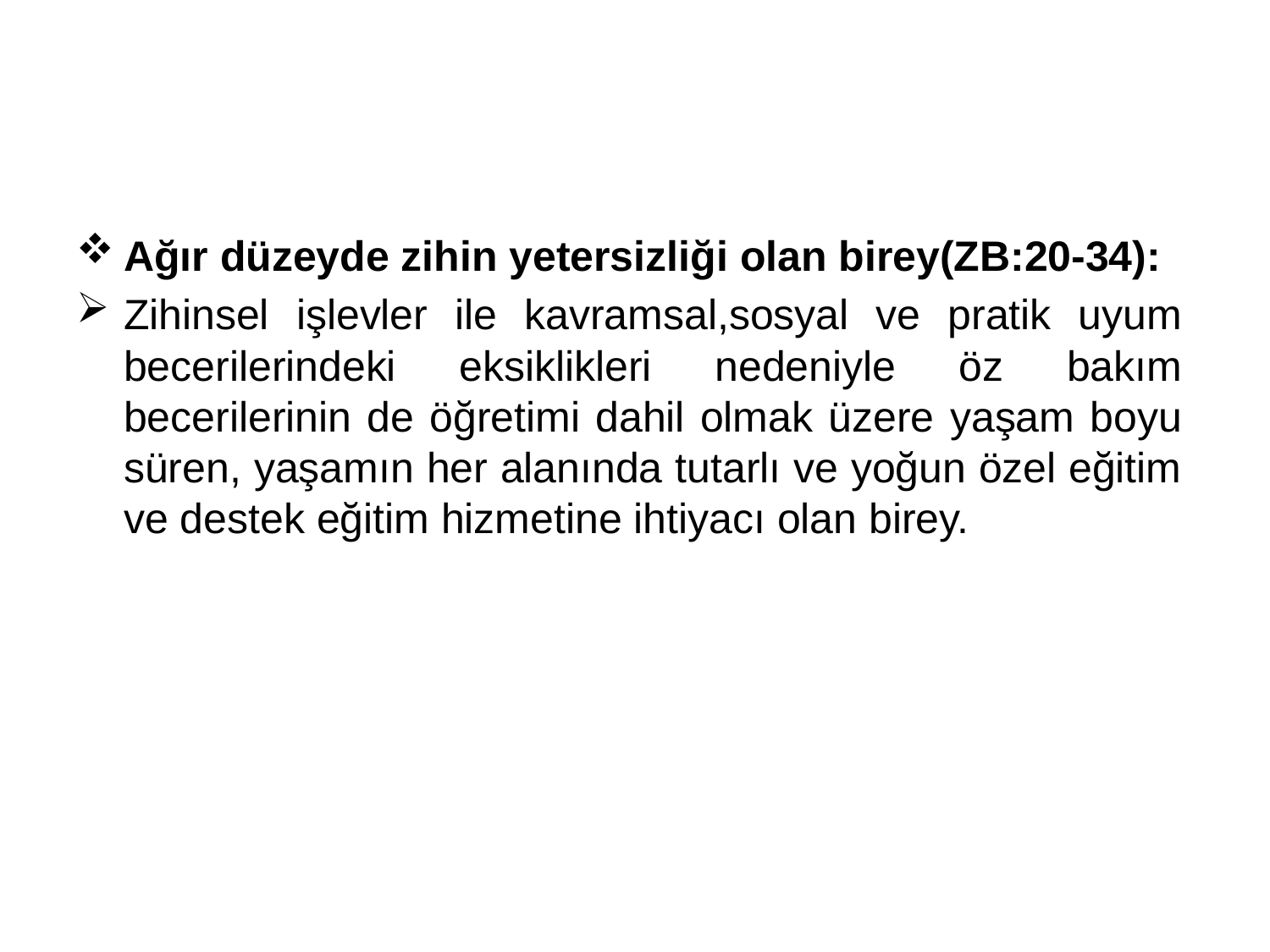

Ağır düzeyde zihin yetersizliği olan birey(ZB:20-34):
Zihinsel işlevler ile kavramsal,sosyal ve pratik uyum becerilerindeki eksiklikleri nedeniyle öz bakım becerilerinin de öğretimi dahil olmak üzere yaşam boyu süren, yaşamın her alanında tutarlı ve yoğun özel eğitim ve destek eğitim hizmetine ihtiyacı olan birey.